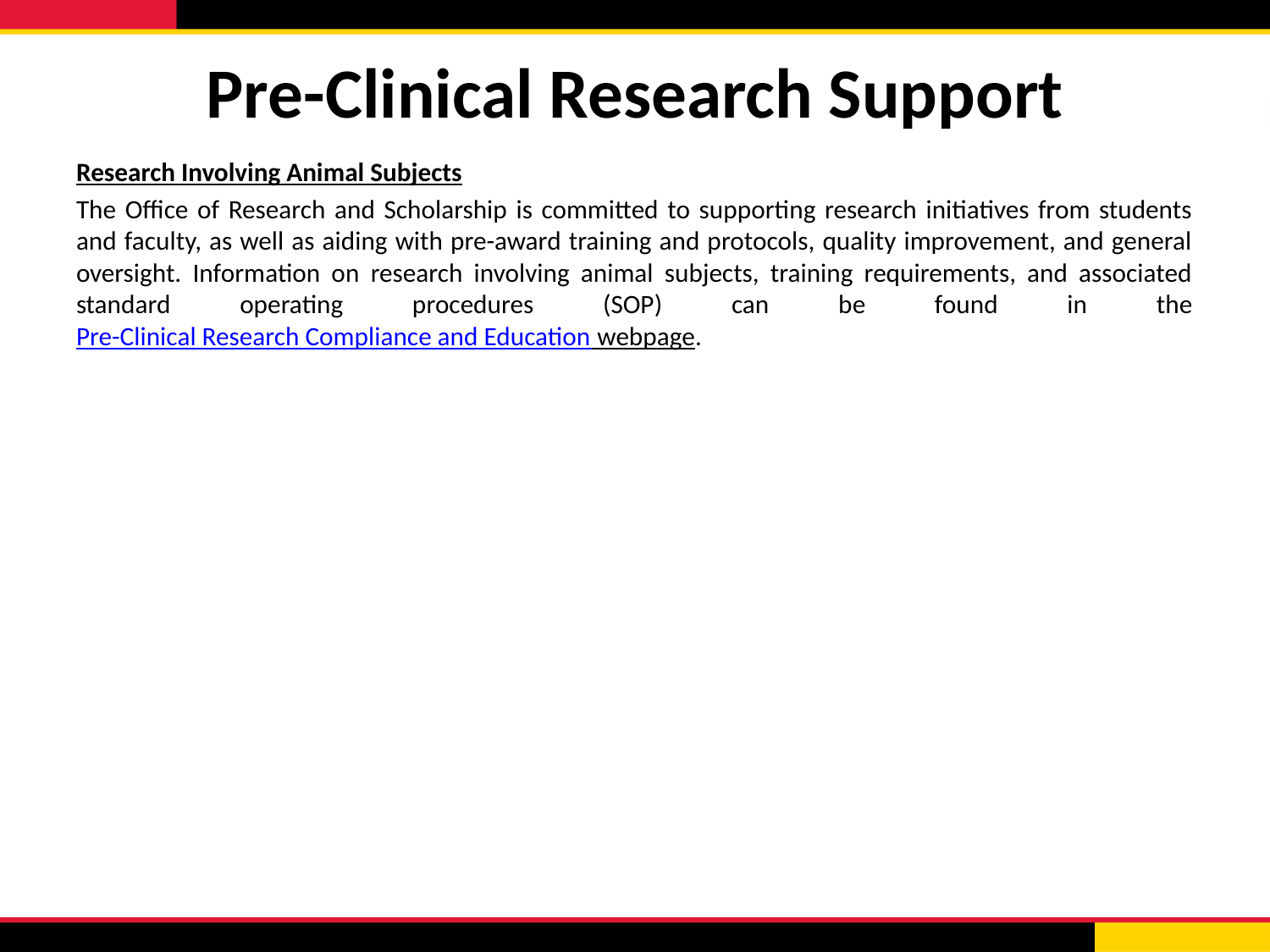

# Pre-Clinical Research Support
Research Involving Animal Subjects
The Office of Research and Scholarship is committed to supporting research initiatives from students and faculty, as well as aiding with pre-award training and protocols, quality improvement, and general oversight. Information on research involving animal subjects, training requirements, and associated standard operating procedures (SOP) can be found in the Pre-Clinical Research Compliance and Education webpage.